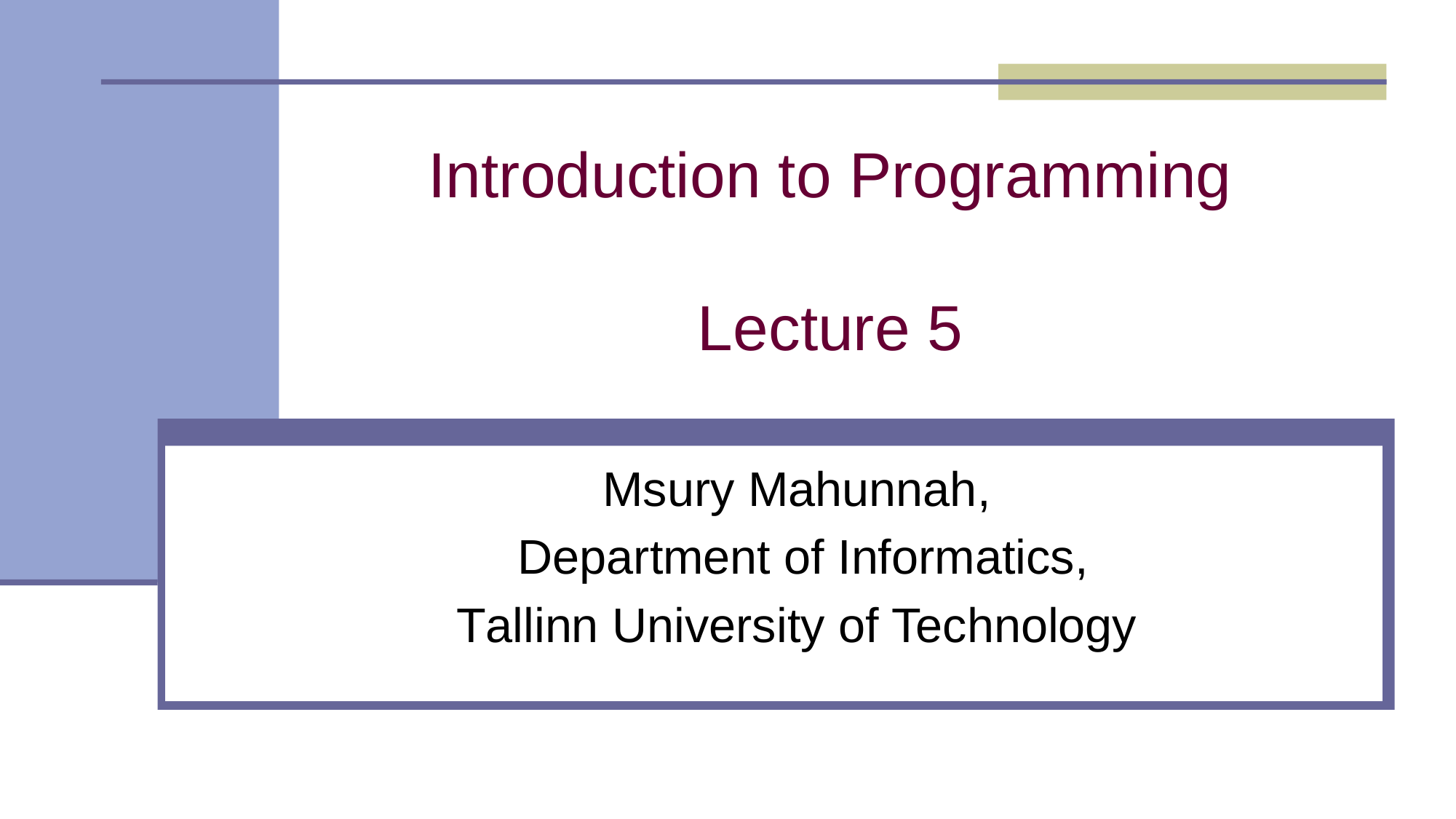

Introduction to Programming
Lecture 5
Msury Mahunnah,
Department of Informatics,
Tallinn University of Technology